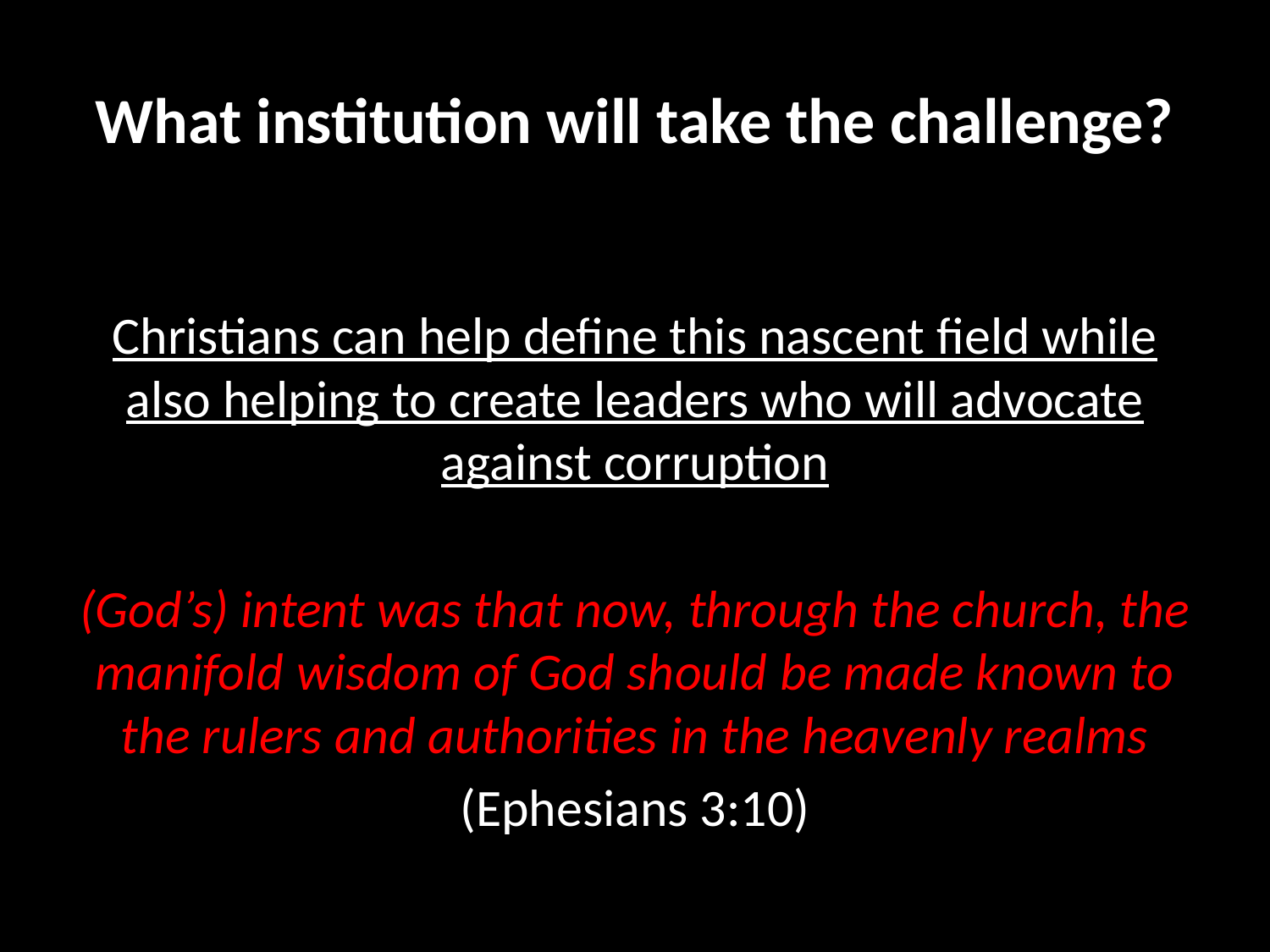

# What institution will take the challenge?

Christians can help define this nascent field while also helping to create leaders who will advocate against corruption

(God’s) intent was that now, through the church, the manifold wisdom of God should be made known to the rulers and authorities in the heavenly realms
(Ephesians 3:10)